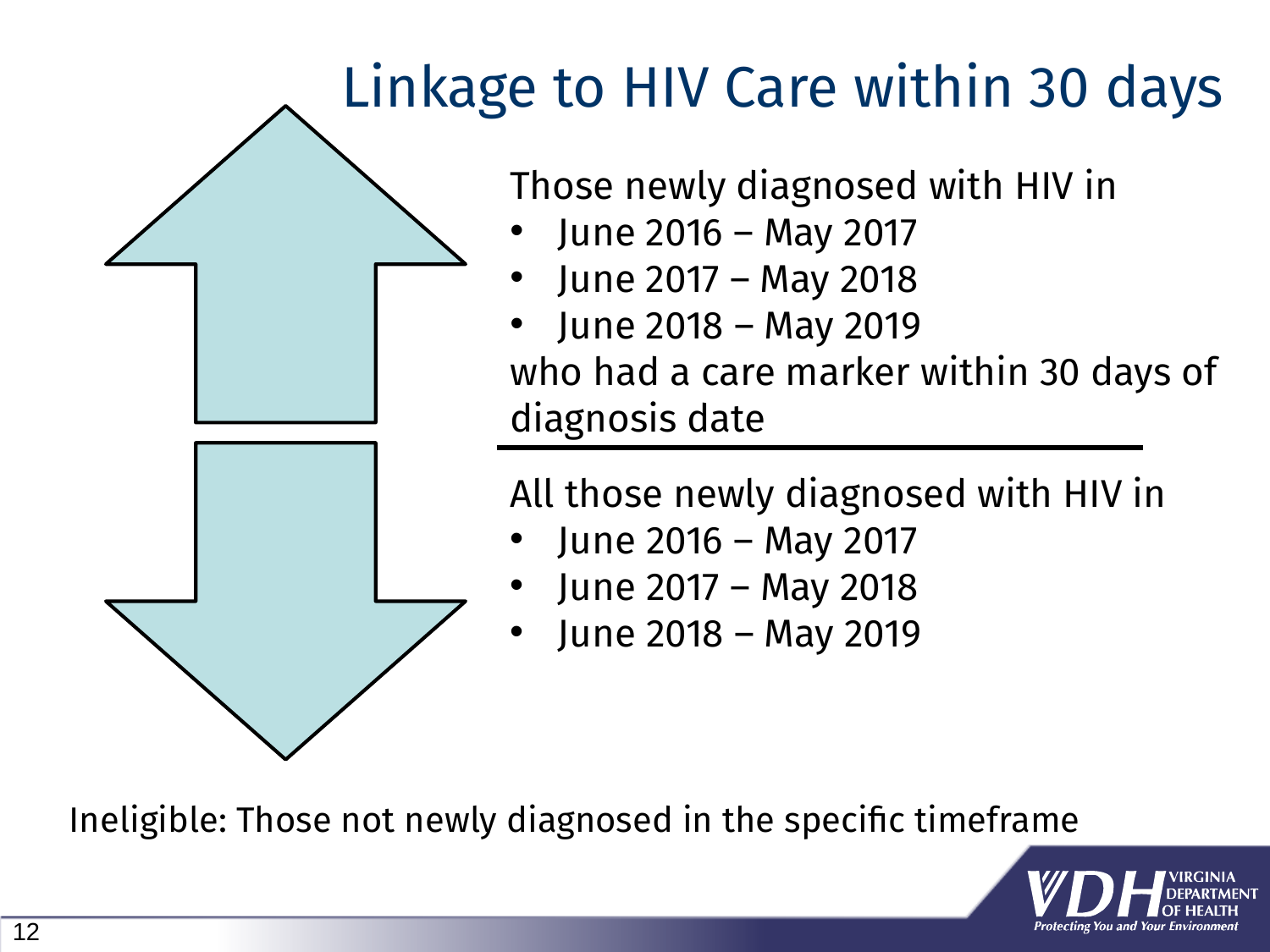

# Linkage to HIV Care within 30 days

Those newly diagnosed with HIV in
June 2016 – May 2017
June 2017 – May 2018
June 2018 – May 2019
who had a care marker within 30 days of diagnosis date
All those newly diagnosed with HIV in
June 2016 – May 2017
June 2017 – May 2018
June 2018 – May 2019
Ineligible: Those not newly diagnosed in the specific timeframe